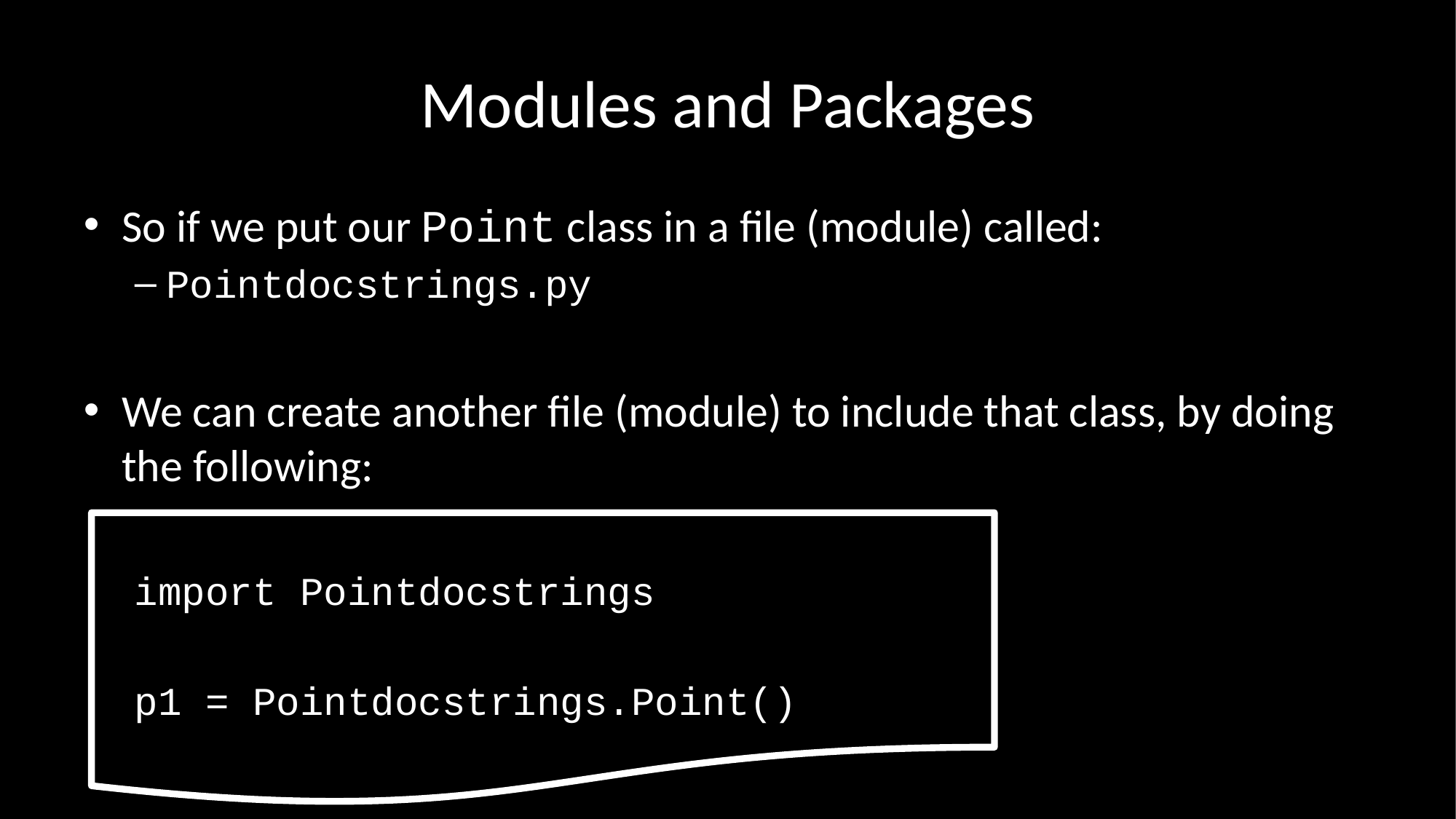

# Modules and Packages
So if we put our Point class in a file (module) called:
Pointdocstrings.py

We can create another file (module) to include that class, by doing the following:

import Pointdocstrings

p1 = Pointdocstrings.Point()